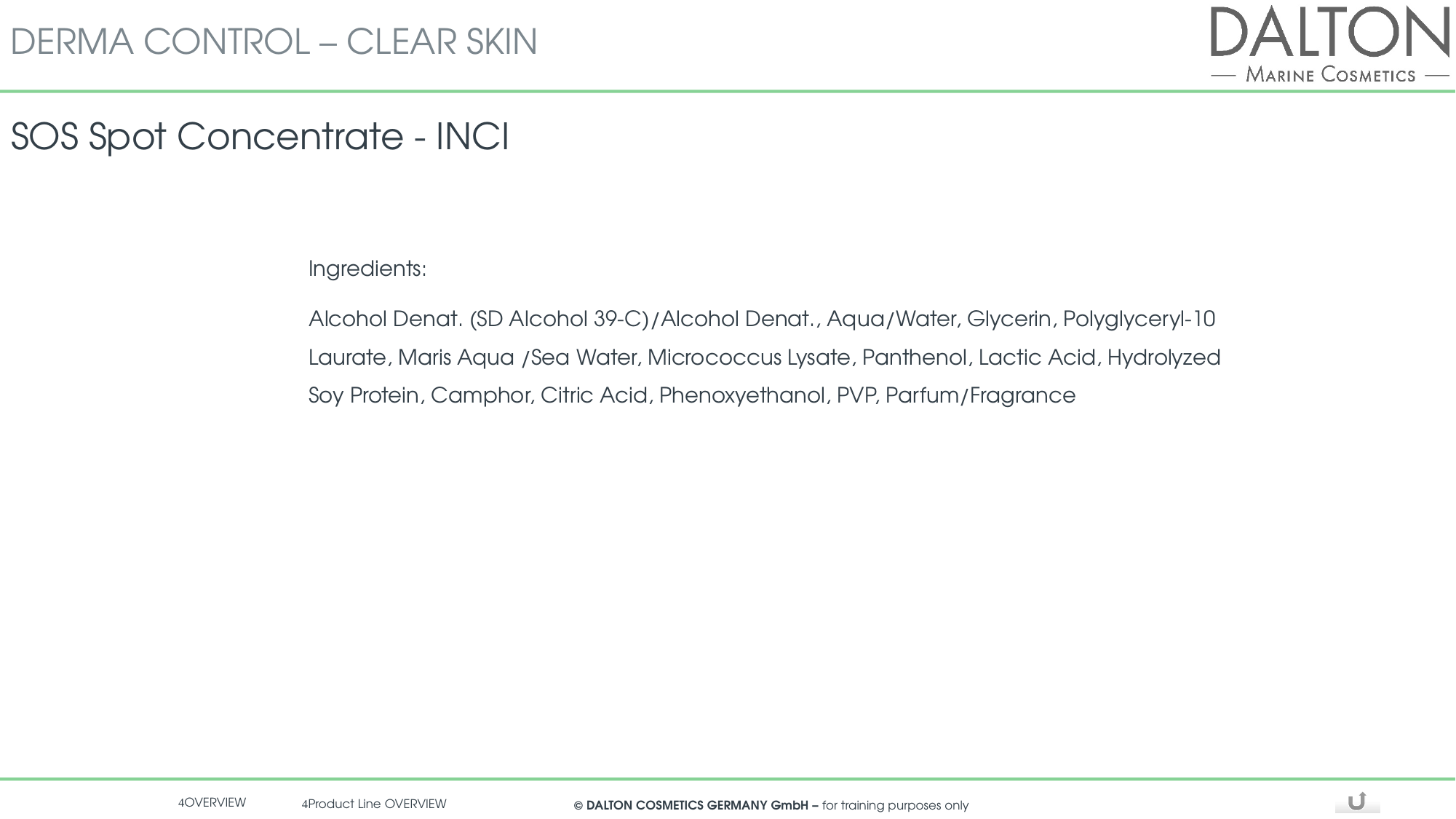

# SOS Spot Concentrate - INCI
Ingredients:
Alcohol Denat. (SD Alcohol 39-C)/Alcohol Denat., Aqua/Water, Glycerin, Polyglyceryl-10 Laurate, Maris Aqua /Sea Water, Micrococcus Lysate, Panthenol, Lactic Acid, Hydrolyzed Soy Protein, Camphor, Citric Acid, Phenoxyethanol, PVP, Parfum/Fragrance